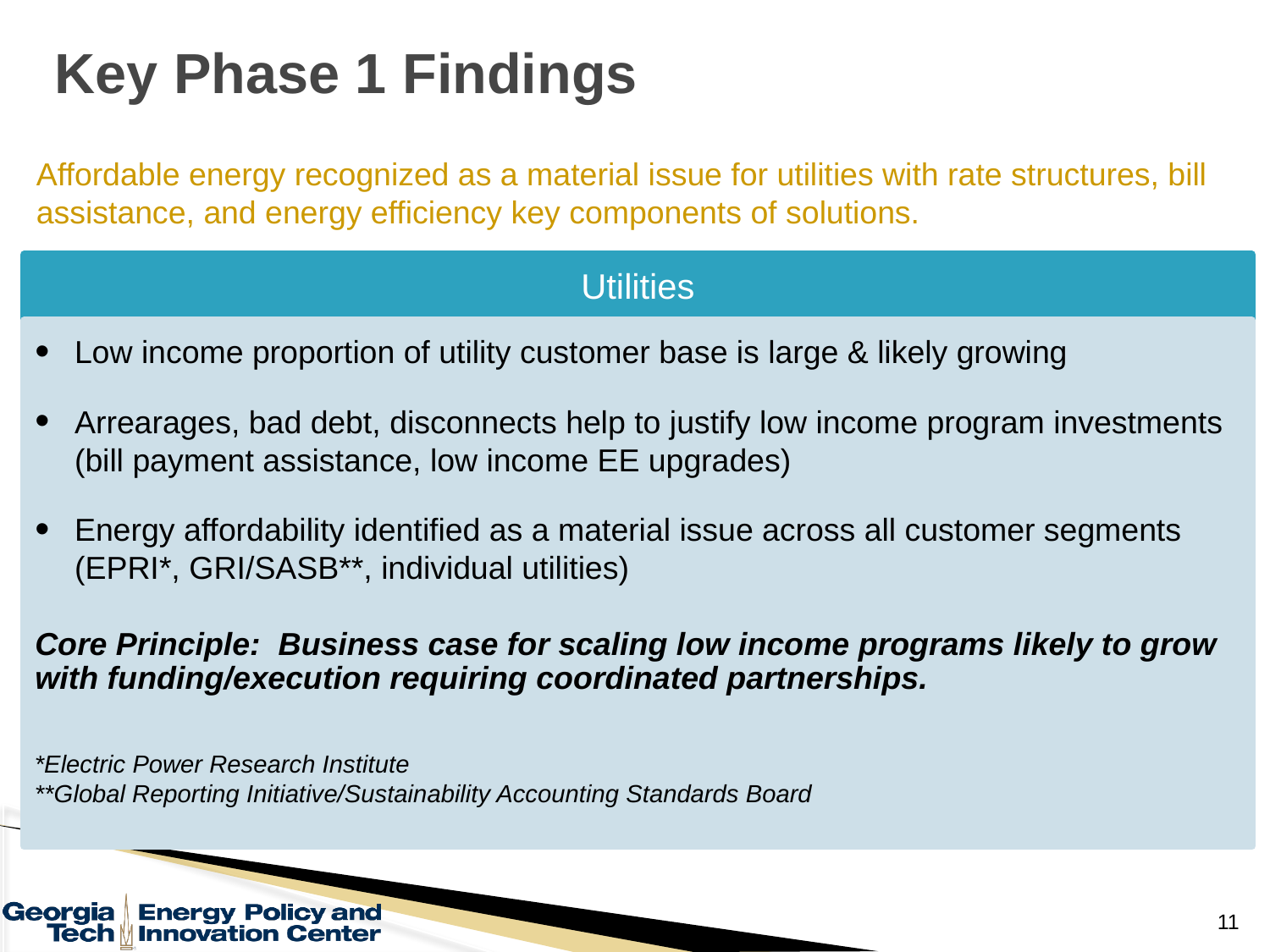

# Key Phase 1 Findings
Affordable energy recognized as a material issue for utilities with rate structures, bill assistance, and energy efficiency key components of solutions.
Utilities
Low income proportion of utility customer base is large & likely growing
Arrearages, bad debt, disconnects help to justify low income program investments (bill payment assistance, low income EE upgrades)
Energy affordability identified as a material issue across all customer segments (EPRI*, GRI/SASB**, individual utilities)
Core Principle:  Business case for scaling low income programs likely to grow with funding/execution requiring coordinated partnerships.
*Electric Power Research Institute
**Global Reporting Initiative/Sustainability Accounting Standards Board
11